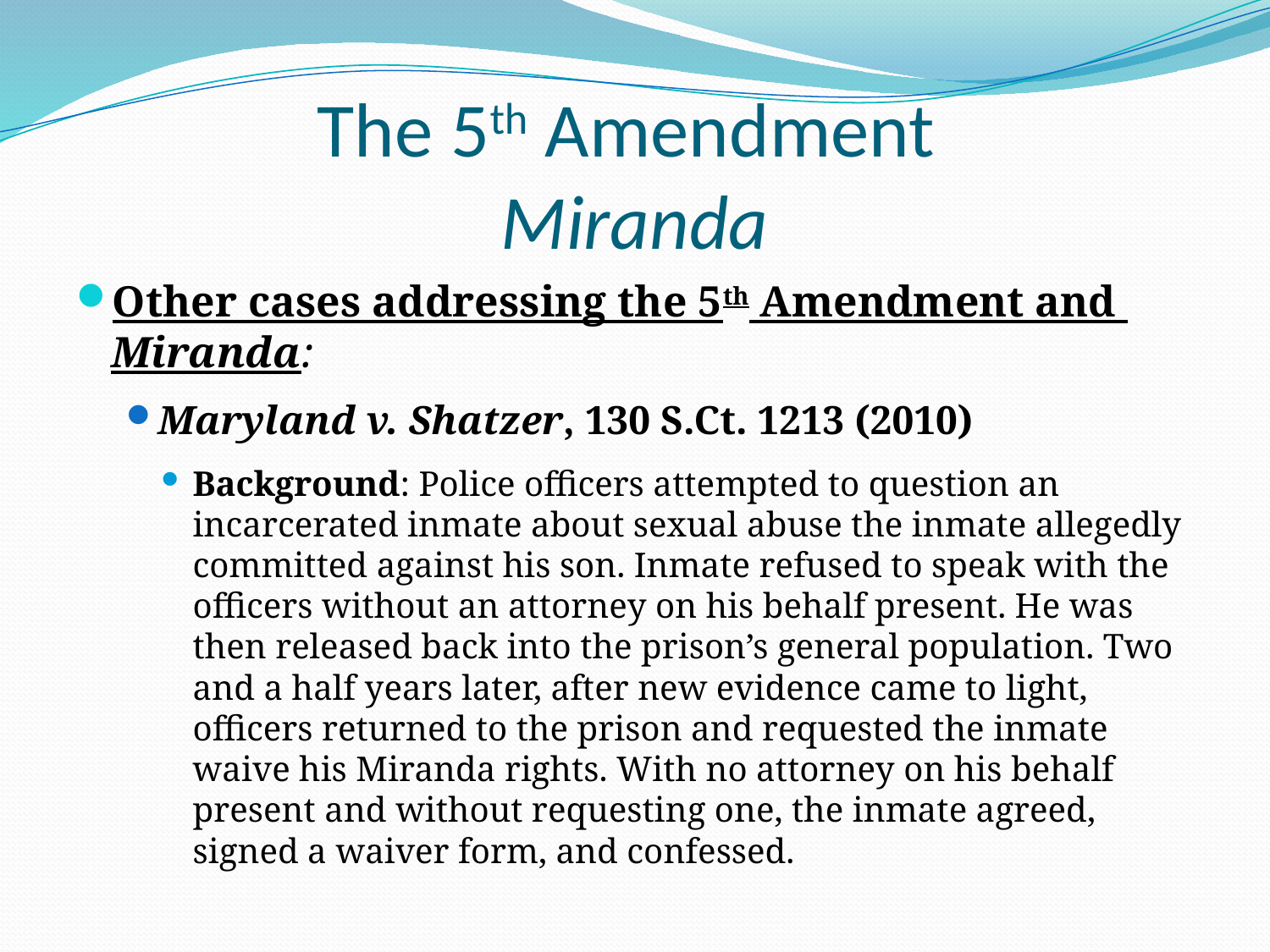

# The 5th Amendment Miranda
Other cases addressing the 5th Amendment and  Miranda:
Maryland v. Shatzer, 130 S.Ct. 1213 (2010)
Background: Police officers attempted to question an incarcerated inmate about sexual abuse the inmate allegedly committed against his son. Inmate refused to speak with the officers without an attorney on his behalf present. He was then released back into the prison’s general population. Two and a half years later, after new evidence came to light, officers returned to the prison and requested the inmate waive his Miranda rights. With no attorney on his behalf present and without requesting one, the inmate agreed, signed a waiver form, and confessed.